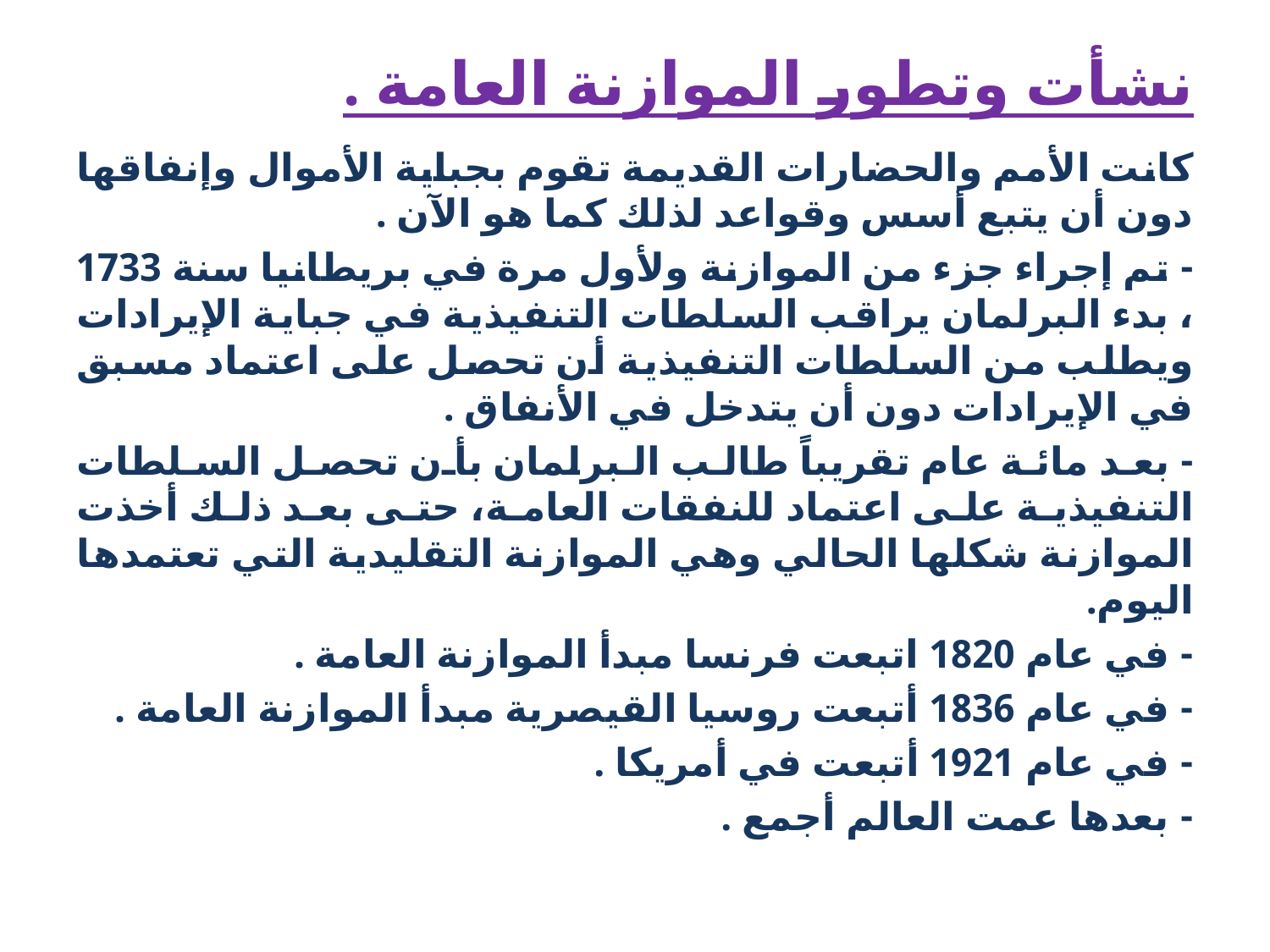

# نشأت وتطور الموازنة العامة .
كانت الأمم والحضارات القديمة تقوم بجباية الأموال وإنفاقها دون أن يتبع أسس وقواعد لذلك كما هو الآن .
- تم إجراء جزء من الموازنة ولأول مرة في بريطانيا سنة 1733 ، بدء البرلمان يراقب السلطات التنفيذية في جباية الإيرادات ويطلب من السلطات التنفيذية أن تحصل على اعتماد مسبق في الإيرادات دون أن يتدخل في الأنفاق .
- بعد مائة عام تقريباً طالب البرلمان بأن تحصل السلطات التنفيذية على اعتماد للنفقات العامة، حتى بعد ذلك أخذت الموازنة شكلها الحالي وهي الموازنة التقليدية التي تعتمدها اليوم.
- في عام 1820 اتبعت فرنسا مبدأ الموازنة العامة .
- في عام 1836 أتبعت روسيا القيصرية مبدأ الموازنة العامة .
- في عام 1921 أتبعت في أمريكا .
- بعدها عمت العالم أجمع .